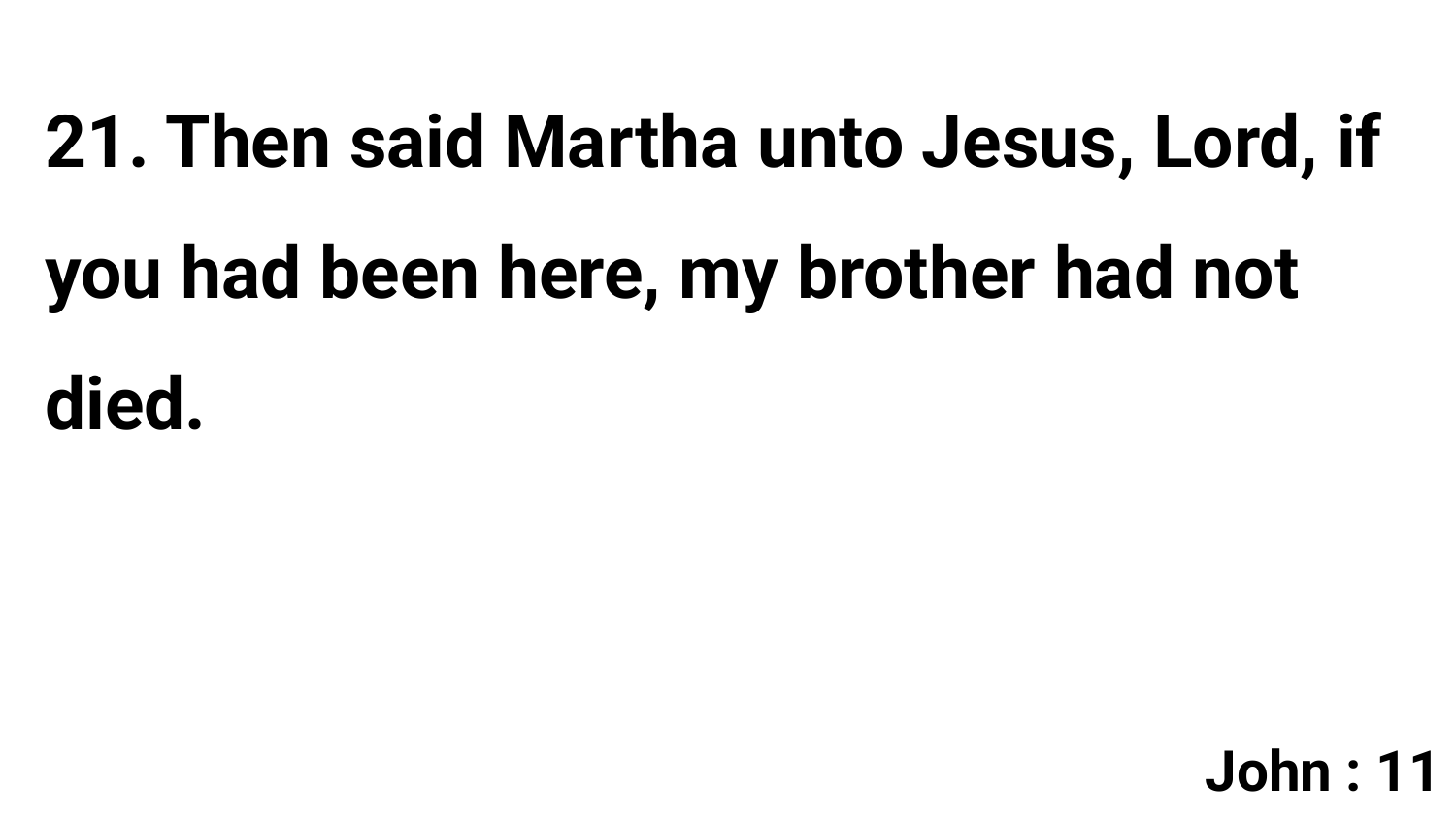

21. Then said Martha unto Jesus, Lord, if you had been here, my brother had not died.
John : 11